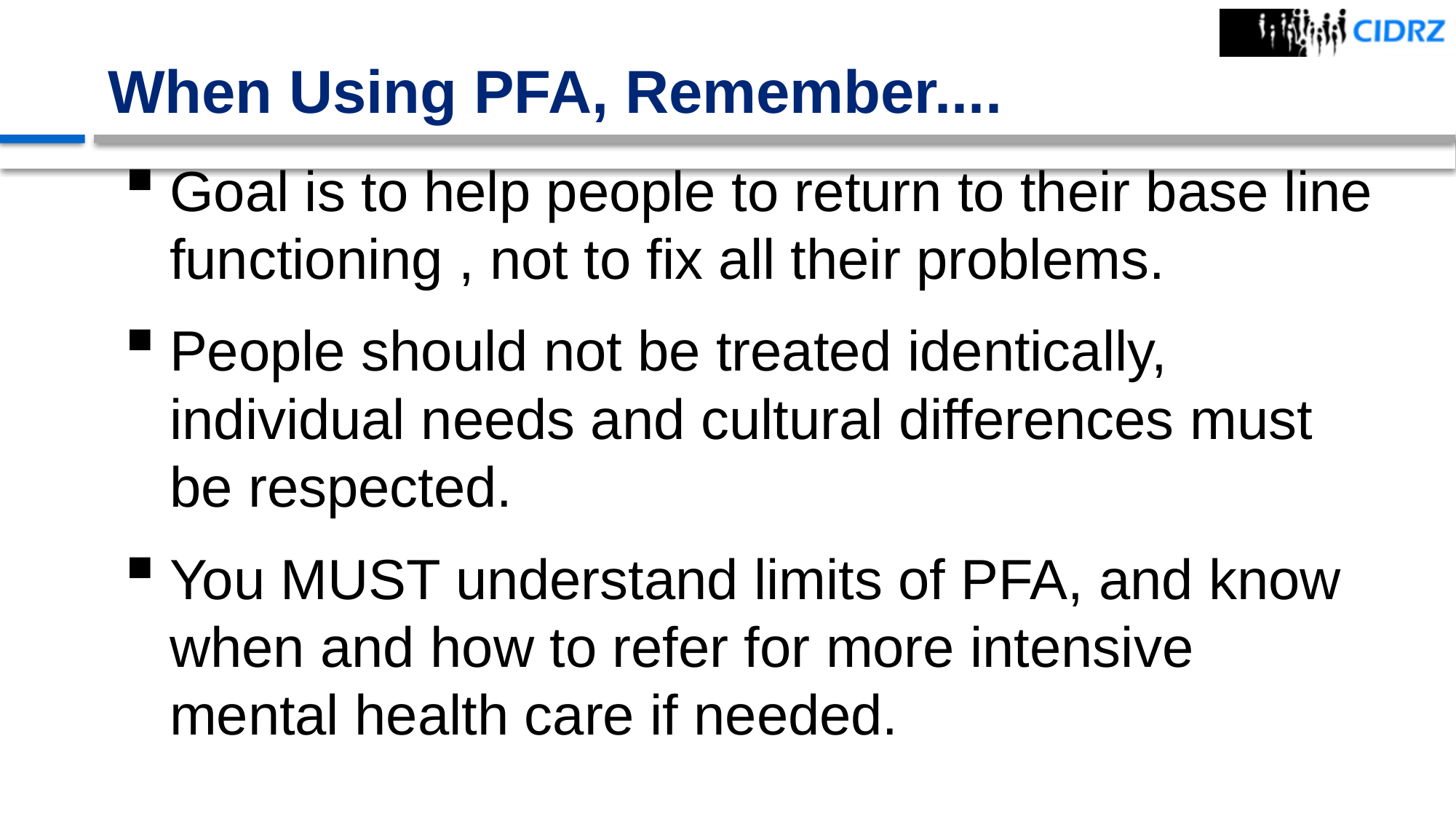

# When Using PFA, Remember....
Goal is to help people to return to their base line functioning , not to fix all their problems.
People should not be treated identically, individual needs and cultural differences must be respected.
You MUST understand limits of PFA, and know when and how to refer for more intensive mental health care if needed.